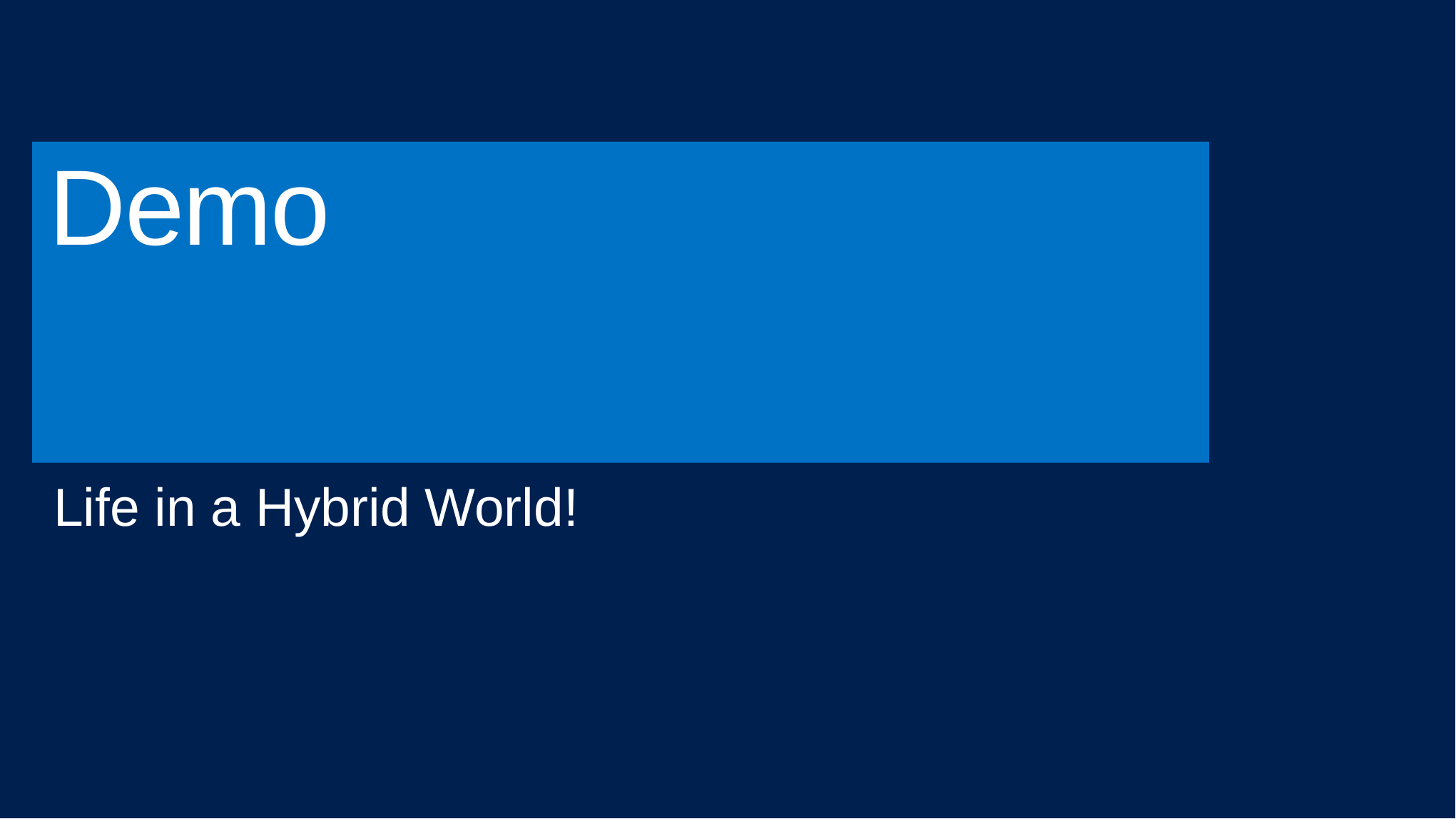

# Demo
Life in a Hybrid World!